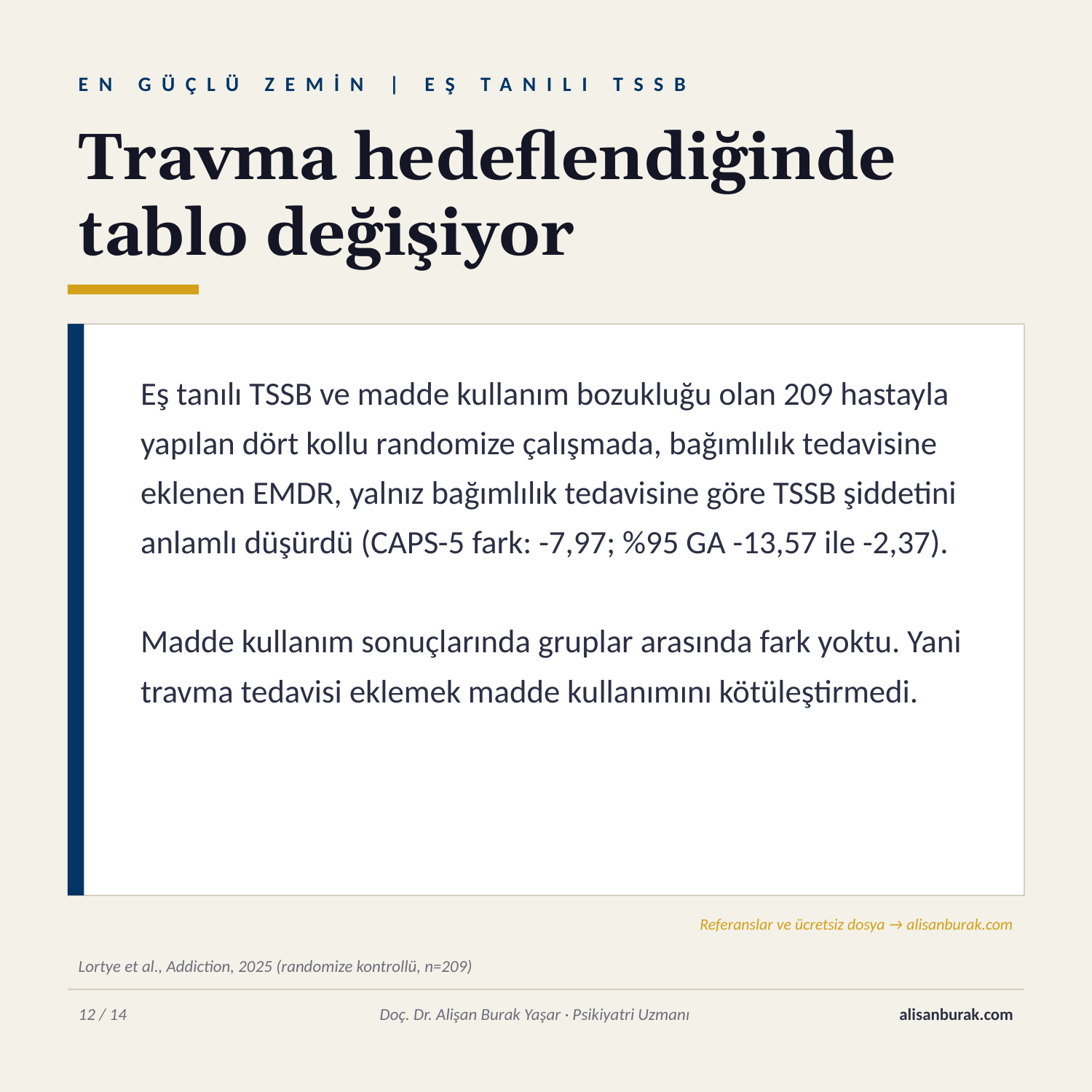

EN GÜÇLÜ ZEMİN | EŞ TANILI TSSB
Travma hedeflendiğinde tablo değişiyor

Eş tanılı TSSB ve madde kullanım bozukluğu olan 209 hastayla yapılan dört kollu randomize çalışmada, bağımlılık tedavisine eklenen EMDR, yalnız bağımlılık tedavisine göre TSSB şiddetini anlamlı düşürdü (CAPS-5 fark: -7,97; %95 GA -13,57 ile -2,37).

Madde kullanım sonuçlarında gruplar arasında fark yoktu. Yani travma tedavisi eklemek madde kullanımını kötüleştirmedi.
Referanslar ve ücretsiz dosya → alisanburak.com
Lortye et al., Addiction, 2025 (randomize kontrollü, n=209)

12 / 14
Doç. Dr. Alişan Burak Yaşar · Psikiyatri Uzmanı
alisanburak.com